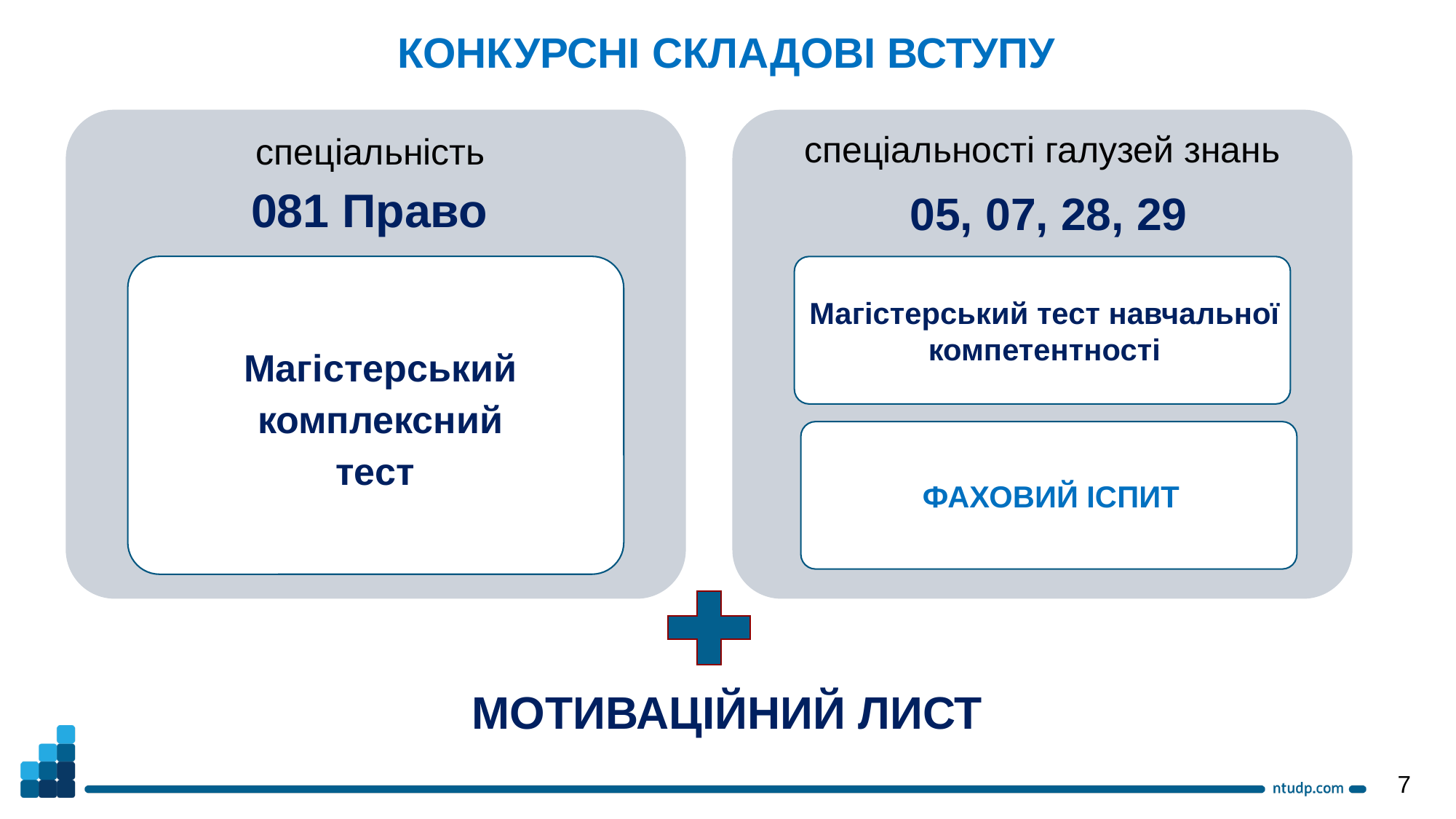

КОНКУРСНІ СКЛАДОВІ ВСТУПУ
спеціальність
081 Право
Магістерський
 комплексний
тест
спеціальності галузей знань
 05, 07, 28, 29
Магістерський тест навчальної компетентності
ФАХОВИЙ ІСПИТ

МОТИВАЦІЙНИЙ ЛИСТ